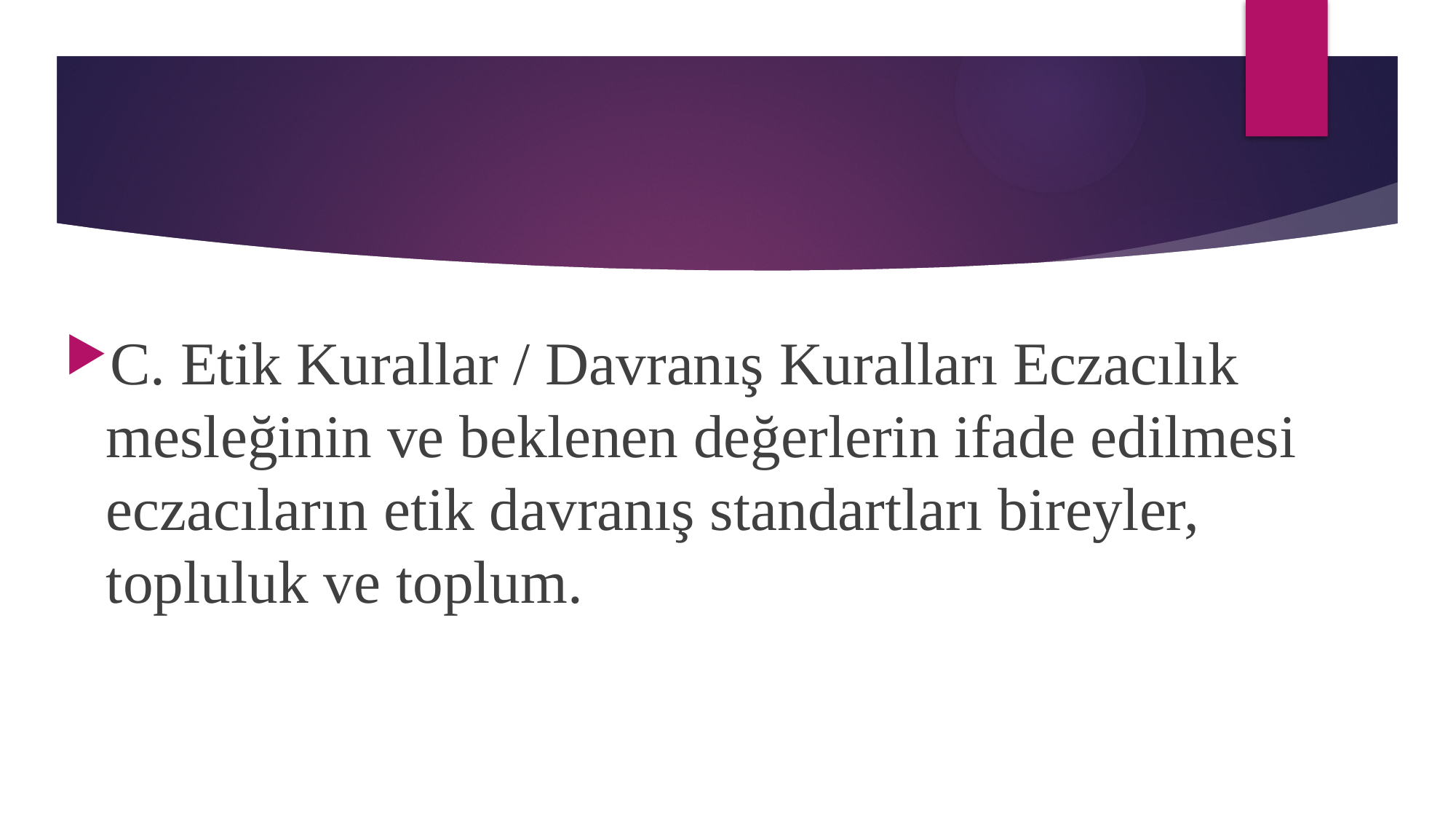

C. Etik Kurallar / Davranış Kuralları Eczacılık mesleğinin ve beklenen değerlerin ifade edilmesi eczacıların etik davranış standartları bireyler, topluluk ve toplum.